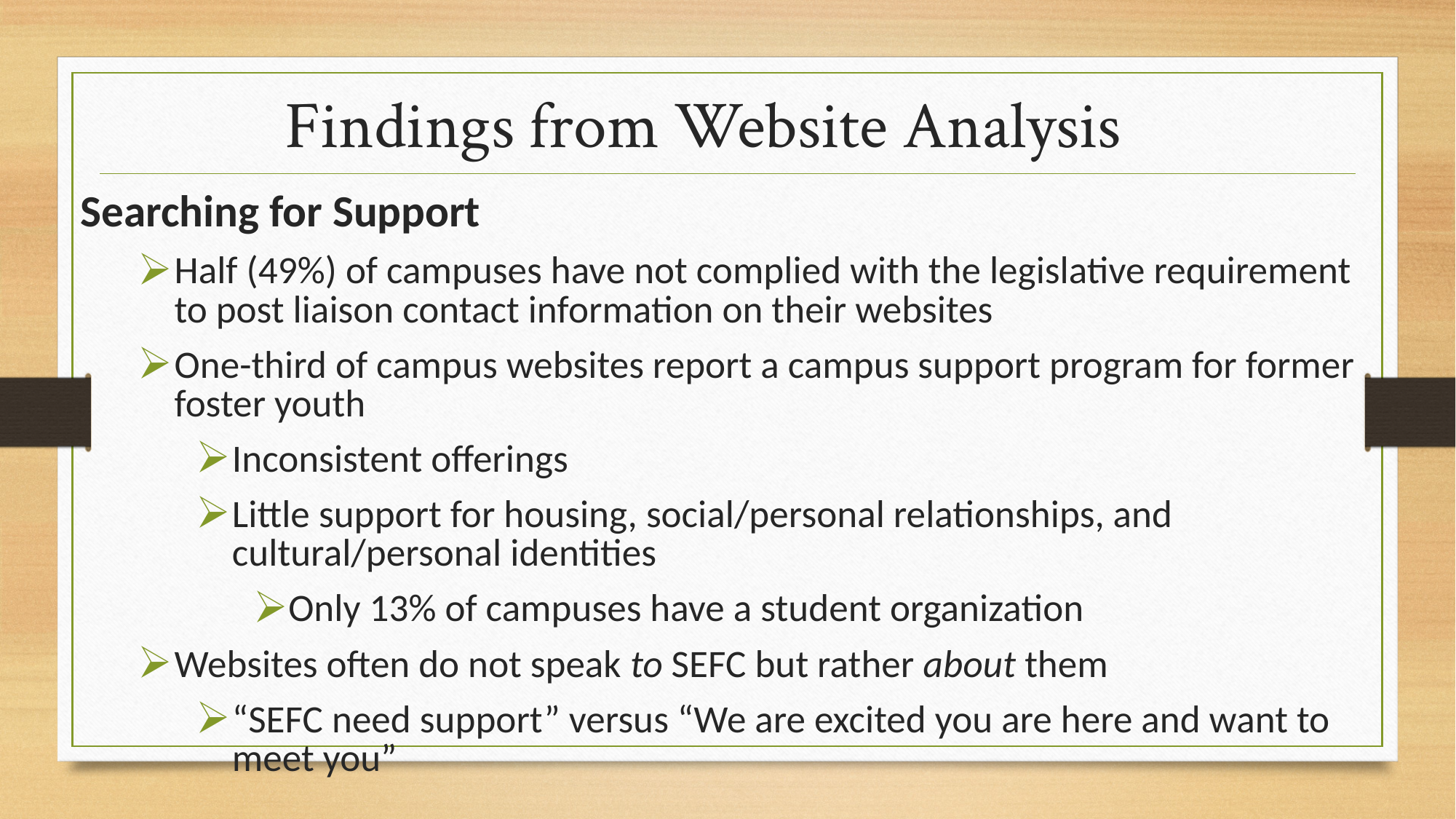

Findings from Website Analysis
Searching for Support
Half (49%) of campuses have not complied with the legislative requirement to post liaison contact information on their websites
One-third of campus websites report a campus support program for former foster youth
Inconsistent offerings
Little support for housing, social/personal relationships, and cultural/personal identities
Only 13% of campuses have a student organization
Websites often do not speak to SEFC but rather about them
“SEFC need support” versus “We are excited you are here and want to meet you”